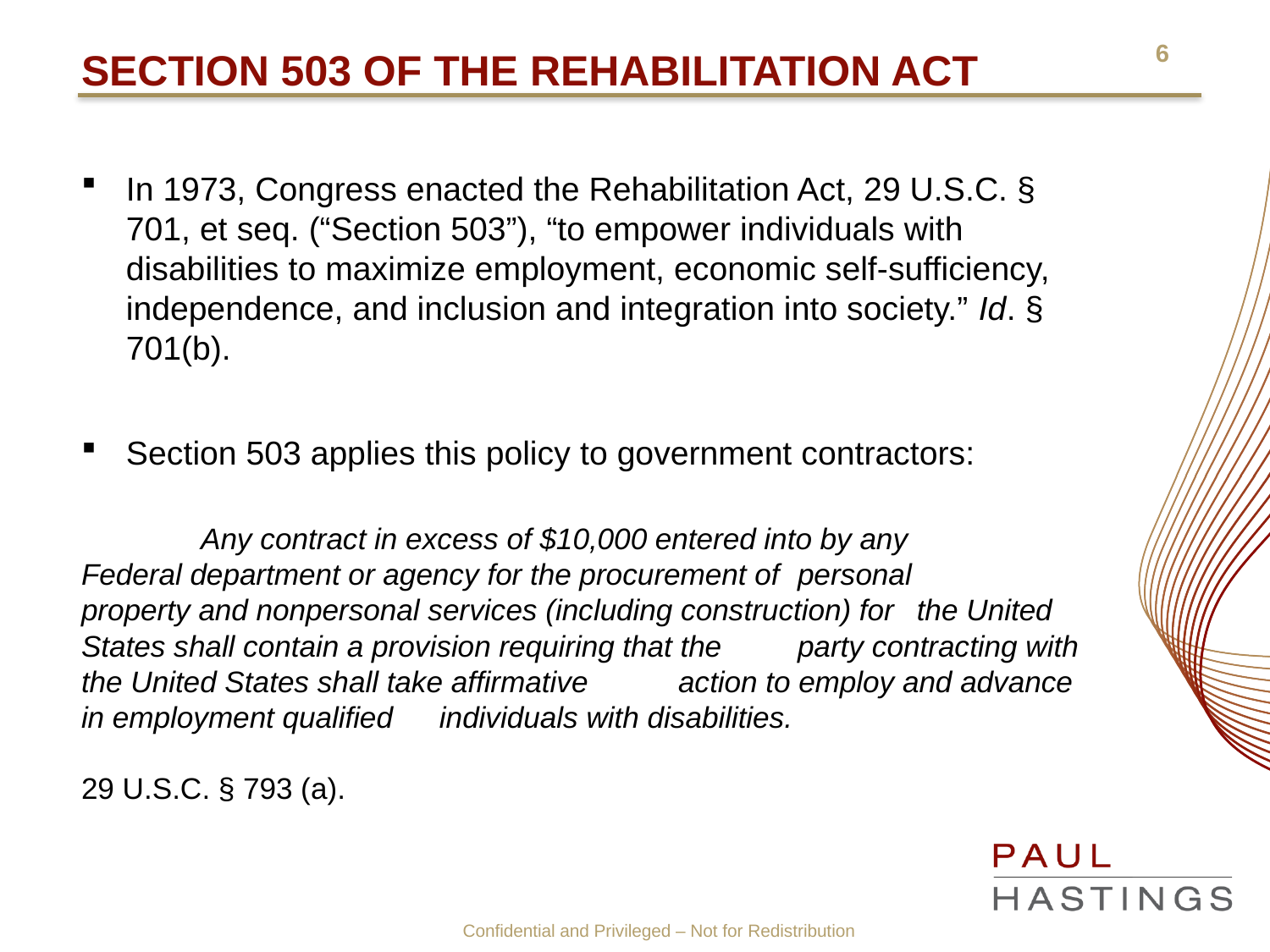

# Section 503 of the rehabilitation act
In 1973, Congress enacted the Rehabilitation Act, 29 U.S.C. § 701, et seq. (“Section 503”), “to empower individuals with disabilities to maximize employment, economic self-sufficiency, independence, and inclusion and integration into society.” Id. § 701(b).

Section 503 applies this policy to government contractors:

	Any contract in excess of $10,000 entered into by any 	Federal department or agency for the procurement of 	personal 	property and nonpersonal services (including construction) for 	the United States shall contain a provision requiring that the 	party contracting with the United States shall take affirmative 	action to employ and advance in employment qualified 	individuals with disabilities.
29 U.S.C. § 793 (a).